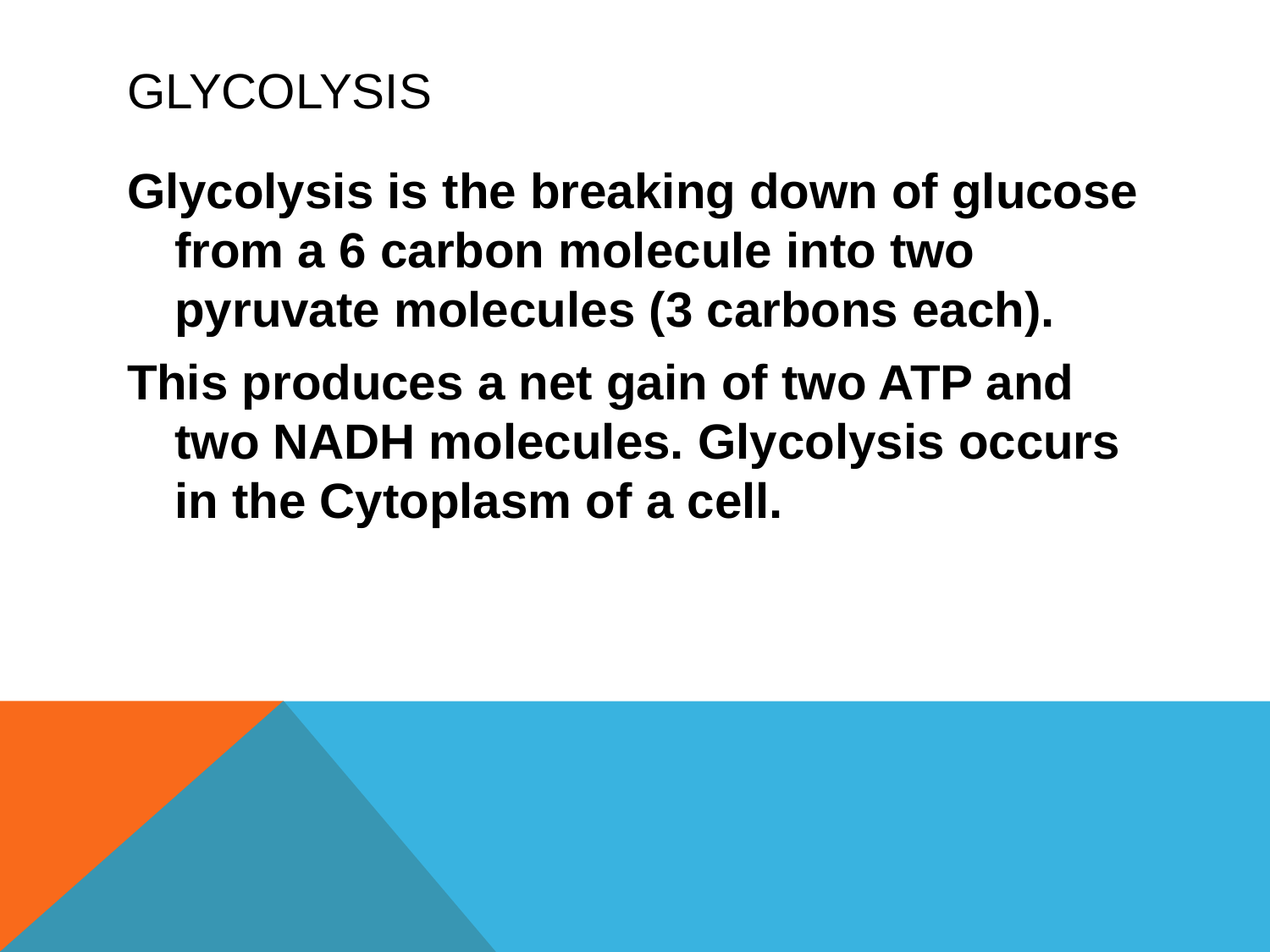

# Glycolysis
Glycolysis is the breaking down of glucose from a 6 carbon molecule into two pyruvate molecules (3 carbons each).
This produces a net gain of two ATP and two NADH molecules. Glycolysis occurs in the Cytoplasm of a cell.